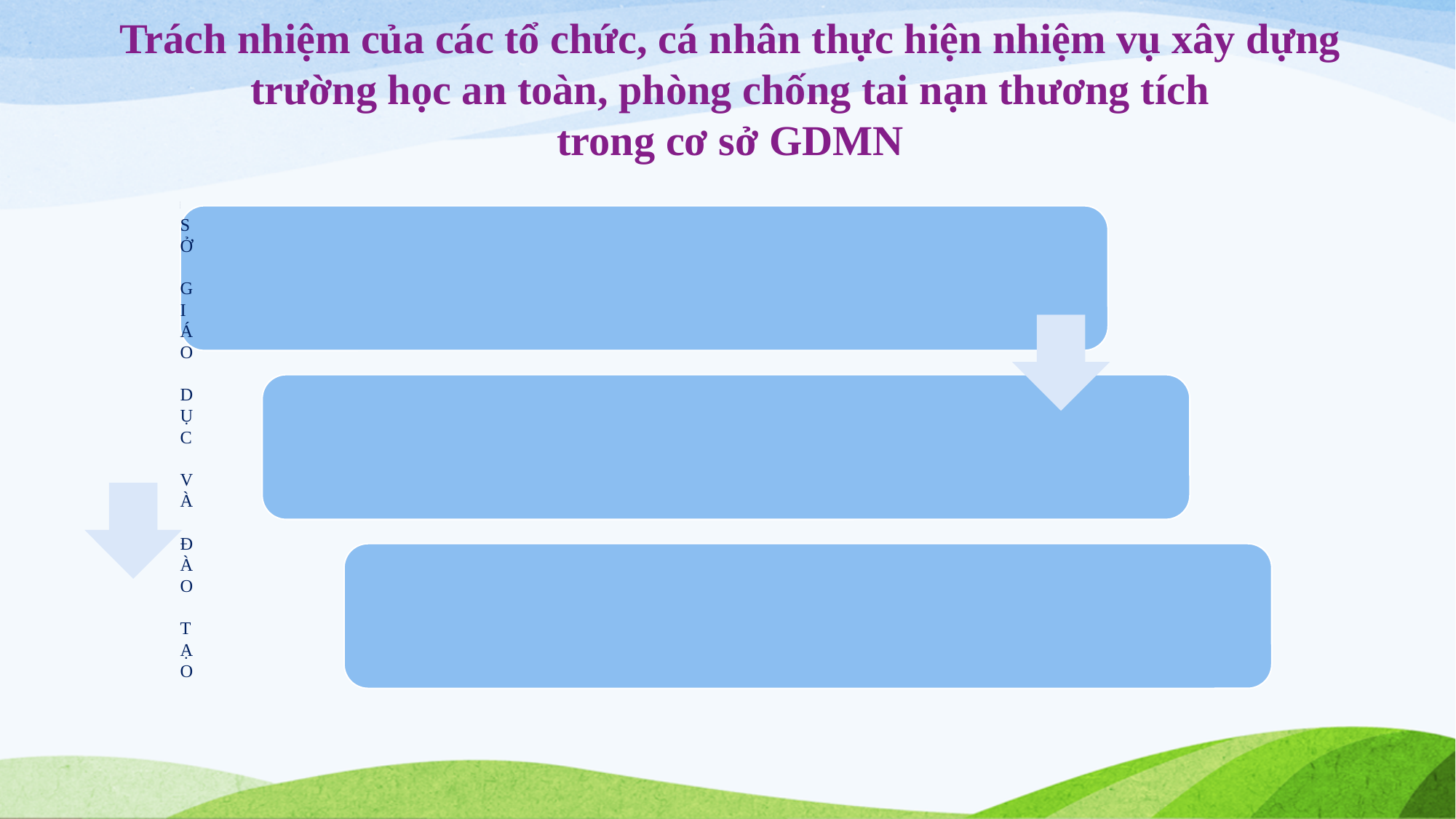

# Trách nhiệm của các tổ chức, cá nhân thực hiện nhiệm vụ xây dựng trường học an toàn, phòng chống tai nạn thương tích trong cơ sở GDMN
SỞ GIÁO DỤC VÀ ĐÀO TẠO